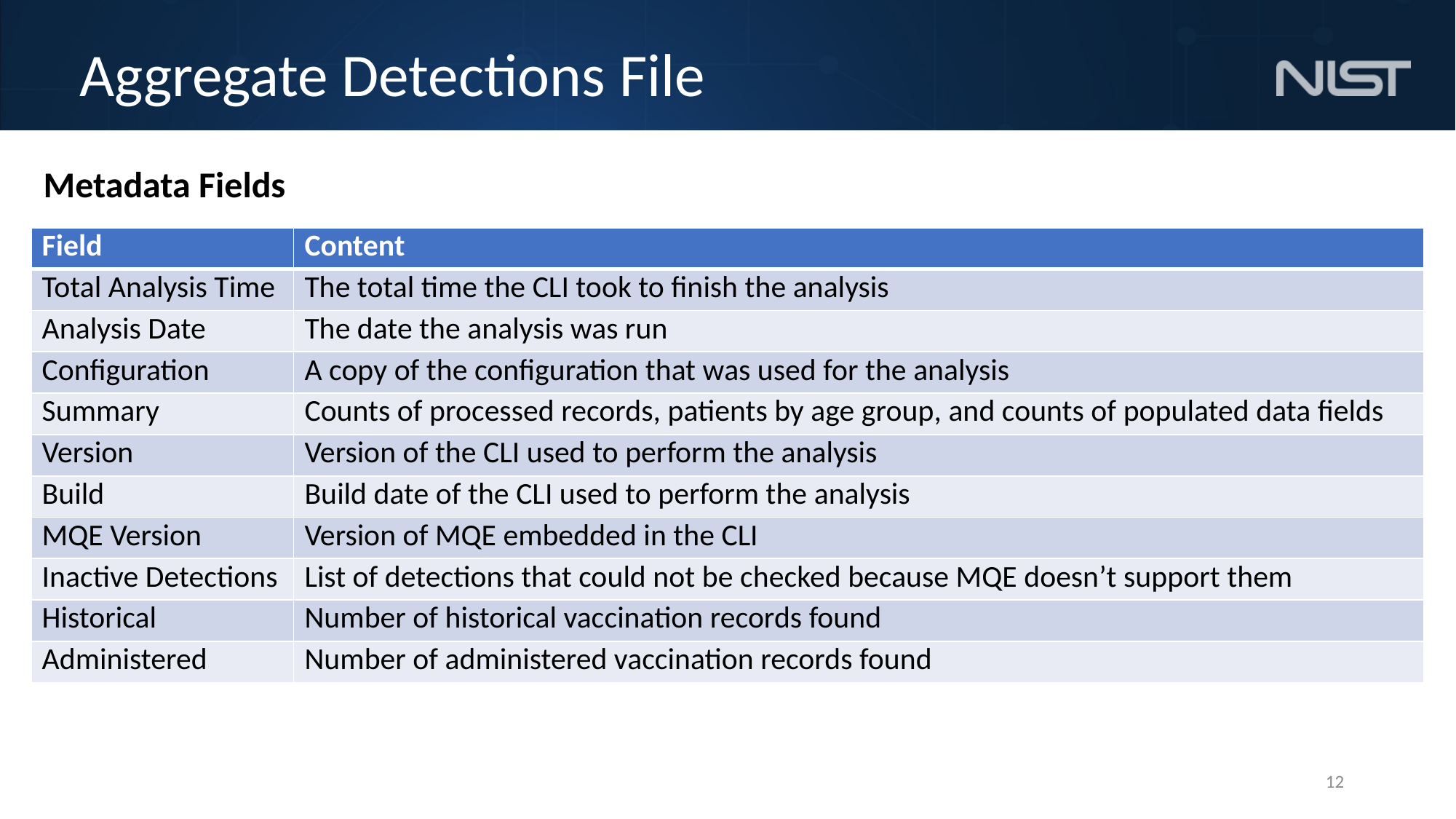

# Aggregate Detections File
Metadata Fields
| Field | Content |
| --- | --- |
| Total Analysis Time | The total time the CLI took to finish the analysis |
| Analysis Date | The date the analysis was run |
| Configuration | A copy of the configuration that was used for the analysis |
| Summary | Counts of processed records, patients by age group, and counts of populated data fields |
| Version | Version of the CLI used to perform the analysis |
| Build | Build date of the CLI used to perform the analysis |
| MQE Version | Version of MQE embedded in the CLI |
| Inactive Detections | List of detections that could not be checked because MQE doesn’t support them |
| Historical | Number of historical vaccination records found |
| Administered | Number of administered vaccination records found |
12